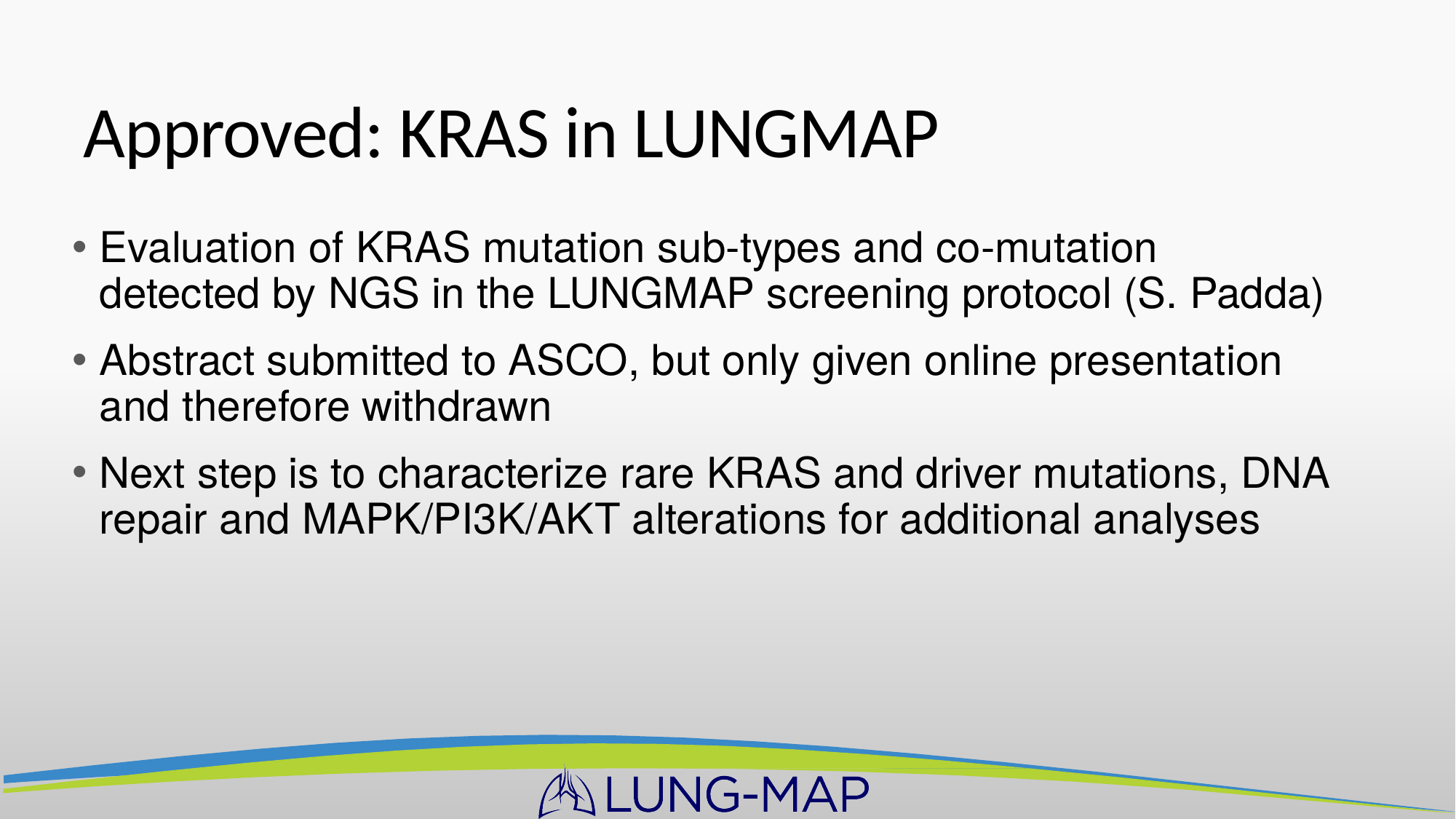

# Approved: KRAS in LUNGMAP
Evaluation of KRAS mutation sub-types and co-mutation detected by NGS in the LUNGMAP screening protocol (S. Padda)
Abstract submitted to ASCO, but only given online presentation and therefore withdrawn
Next step is to characterize rare KRAS and driver mutations, DNA repair and MAPK/PI3K/AKT alterations for additional analyses